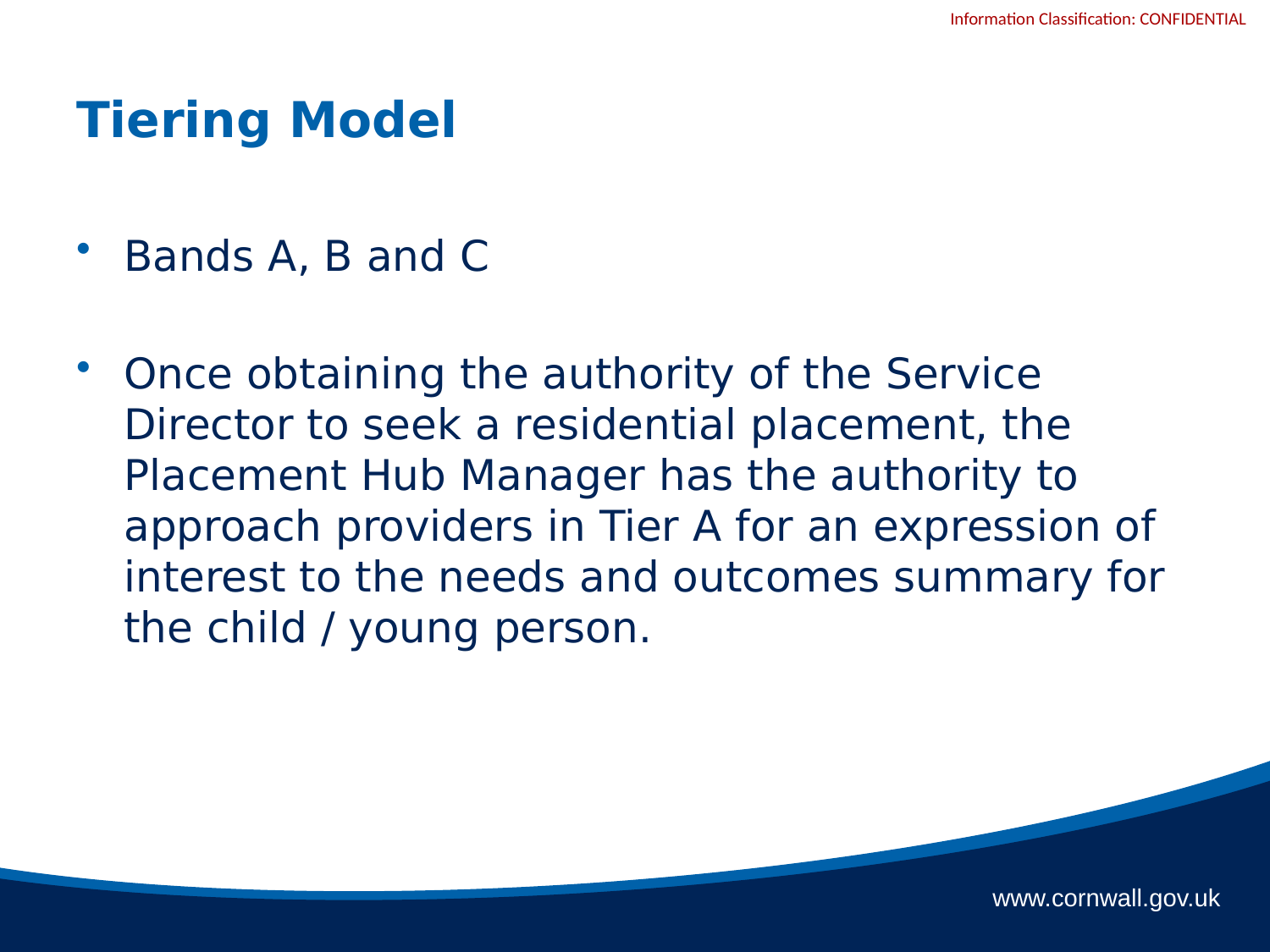

# Tiering Model
Bands A, B and C

Once obtaining the authority of the Service Director to seek a residential placement, the Placement Hub Manager has the authority to approach providers in Tier A for an expression of interest to the needs and outcomes summary for the child / young person.